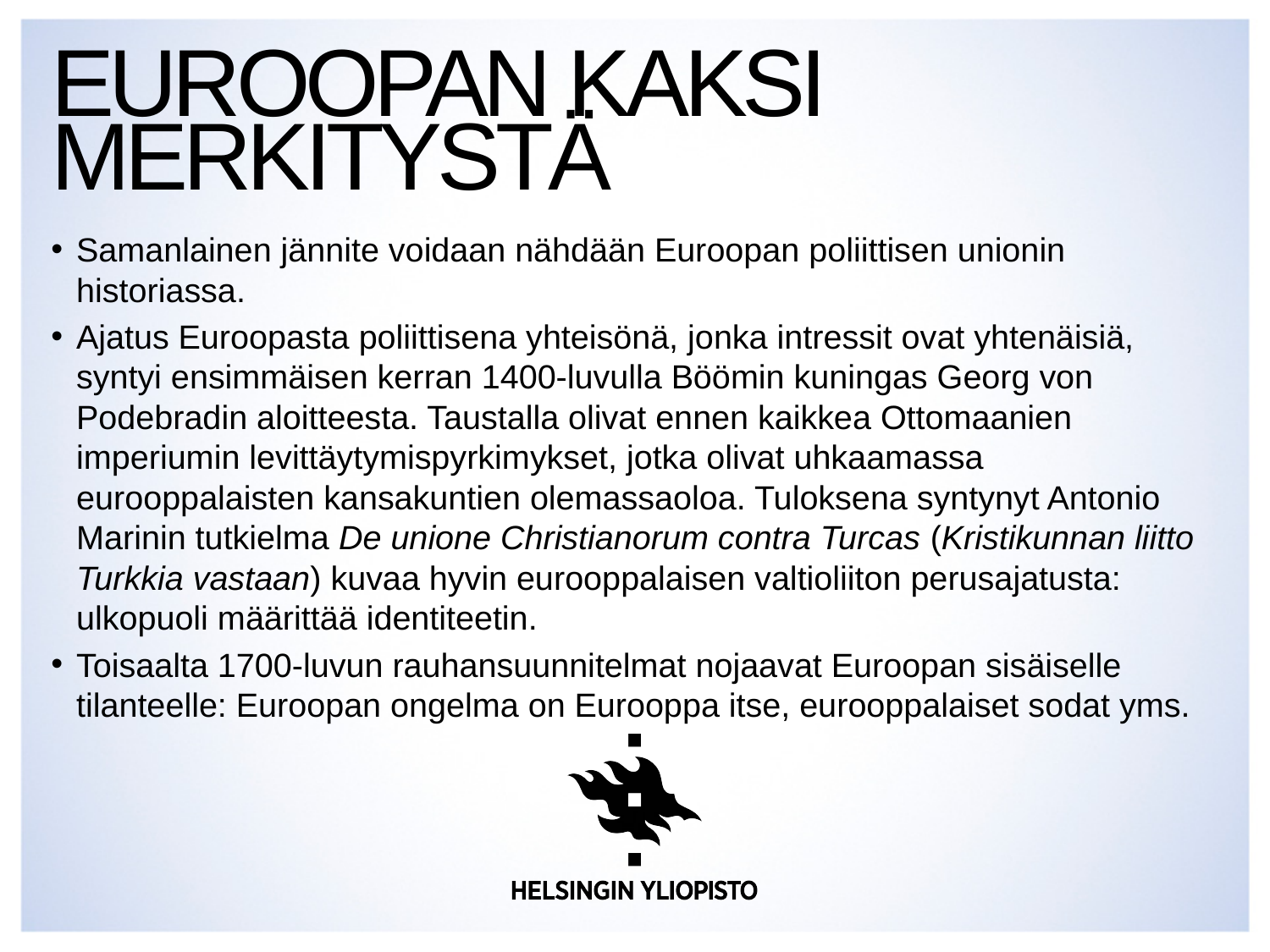

# Euroopan kaksi merkitystä
Samanlainen jännite voidaan nähdään Euroopan poliittisen unionin historiassa.
Ajatus Euroopasta poliittisena yhteisönä, jonka intressit ovat yhtenäisiä, syntyi ensimmäisen kerran 1400-luvulla Böömin kuningas Georg von Podebradin aloitteesta. Taustalla olivat ennen kaikkea Ottomaanien imperiumin levittäytymispyrkimykset, jotka olivat uhkaamassa eurooppalaisten kansakuntien olemassaoloa. Tuloksena syntynyt Antonio Marinin tutkielma De unione Christianorum contra Turcas (Kristikunnan liitto Turkkia vastaan) kuvaa hyvin eurooppalaisen valtioliiton perusajatusta: ulkopuoli määrittää identiteetin.
Toisaalta 1700-luvun rauhansuunnitelmat nojaavat Euroopan sisäiselle tilanteelle: Euroopan ongelma on Eurooppa itse, eurooppalaiset sodat yms.